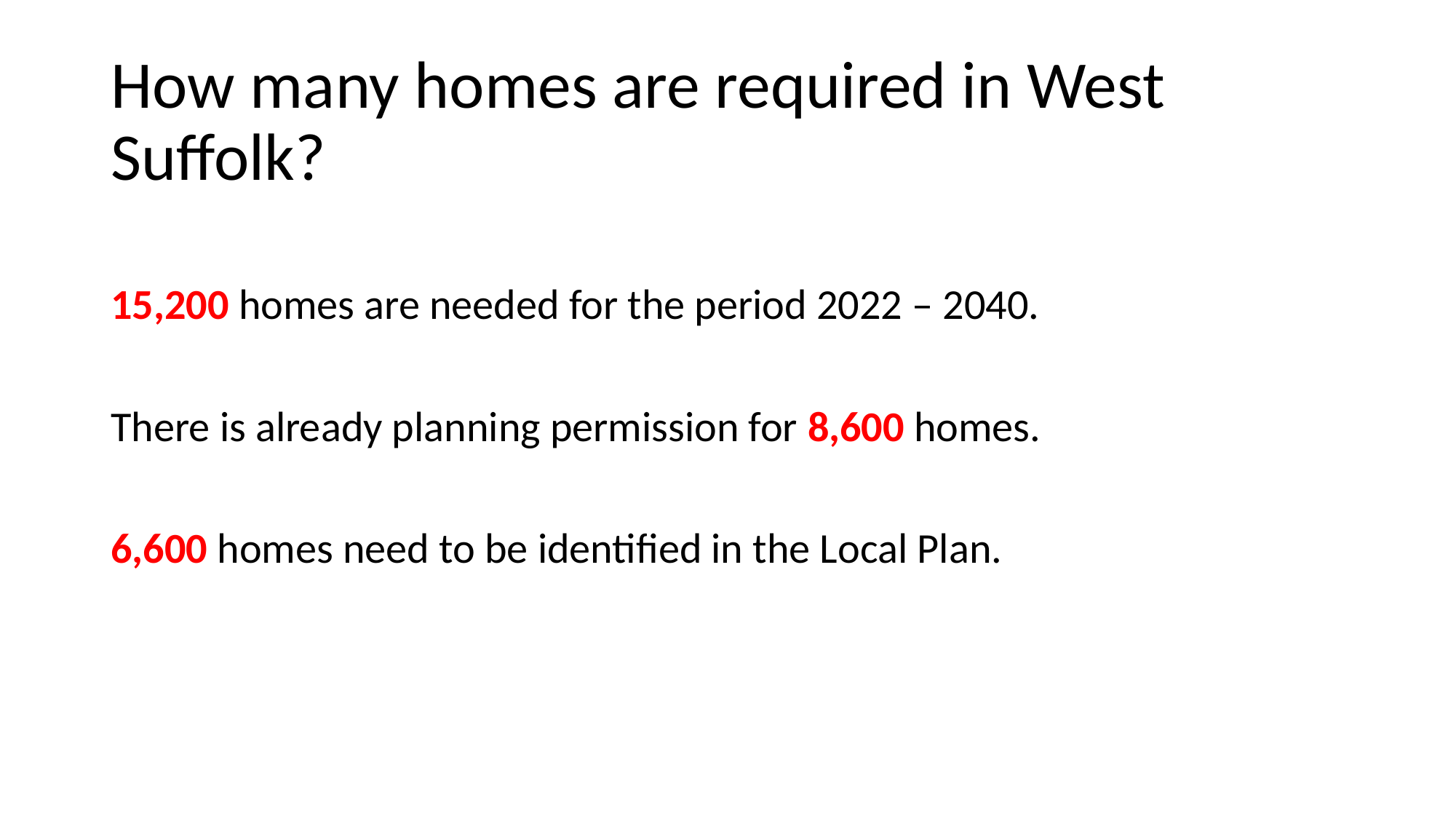

# How many homes are required in West Suffolk?
15,200 homes are needed for the period 2022 – 2040.

There is already planning permission for 8,600 homes.

6,600 homes need to be identified in the Local Plan.